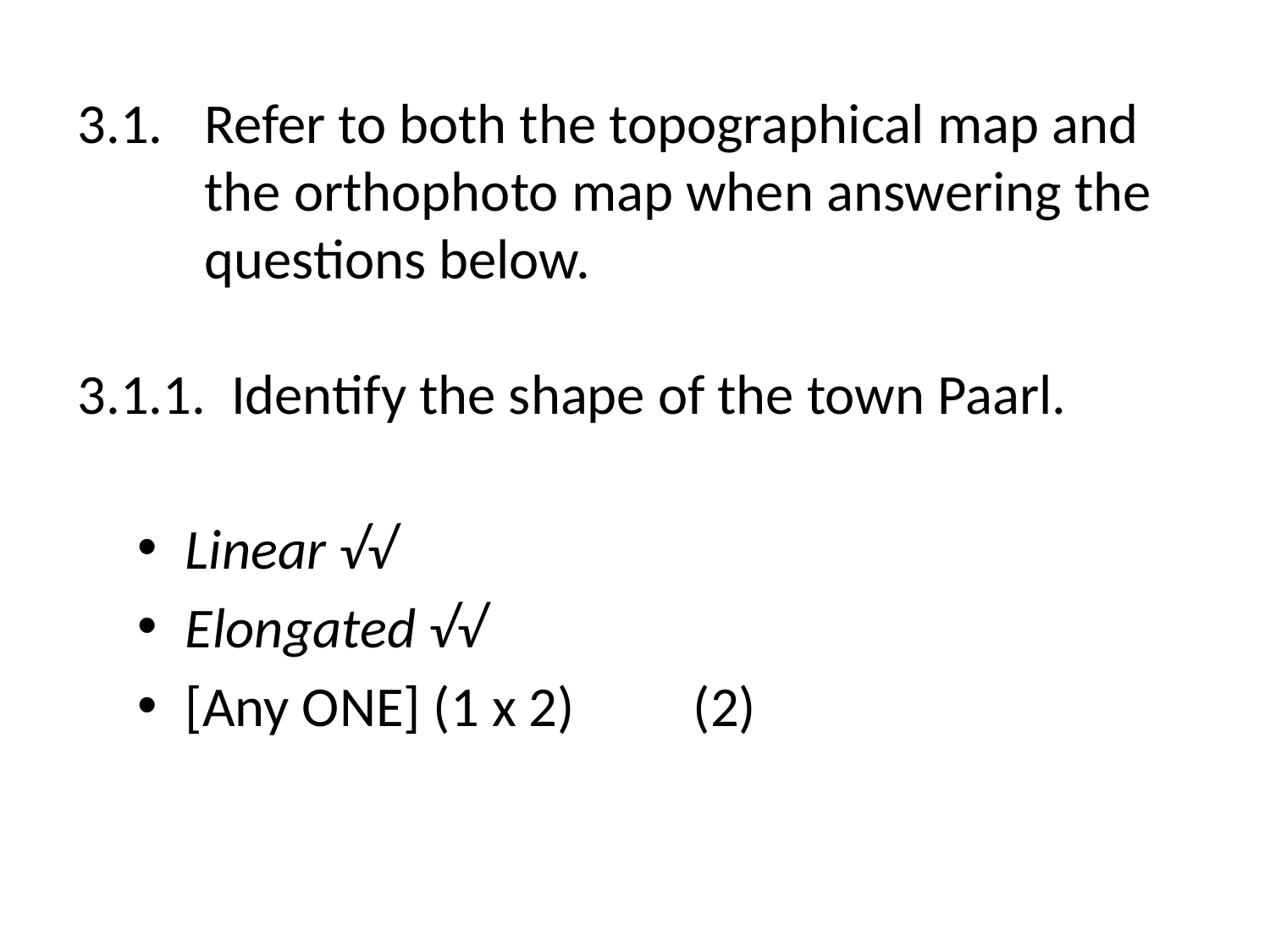

# 3.1.	Refer to both the topographical map and 	the orthophoto map when answering the 	questions below. 3.1.1.  Identify the shape of the town Paarl.
Linear √√
Elongated √√
[Any ONE] (1 x 2) 	(2)